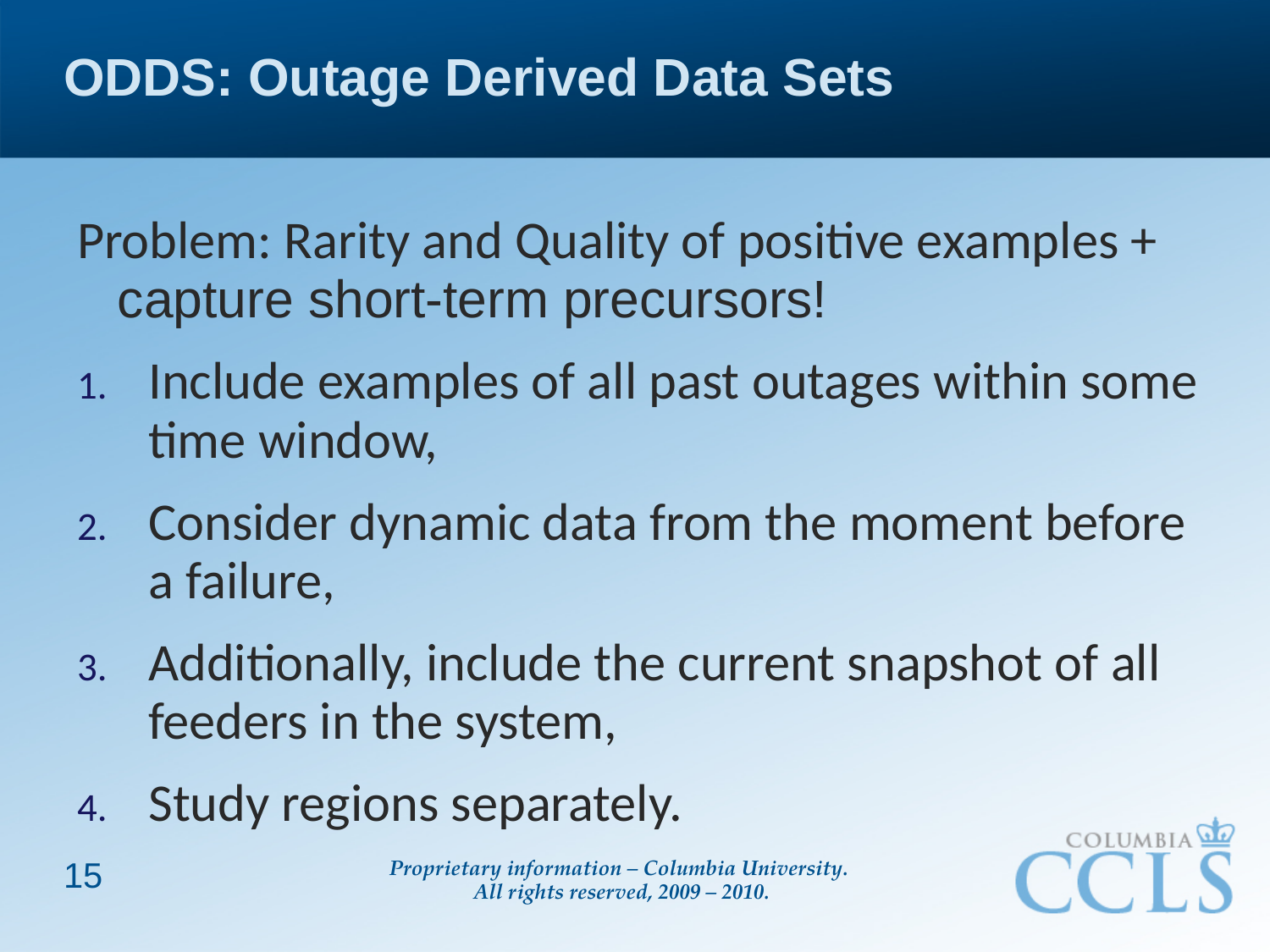

# ODDS: Outage Derived Data Sets
Problem: Rarity and Quality of positive examples + capture short-term precursors!
Include examples of all past outages within some time window,
Consider dynamic data from the moment before a failure,
Additionally, include the current snapshot of all feeders in the system,
Study regions separately.